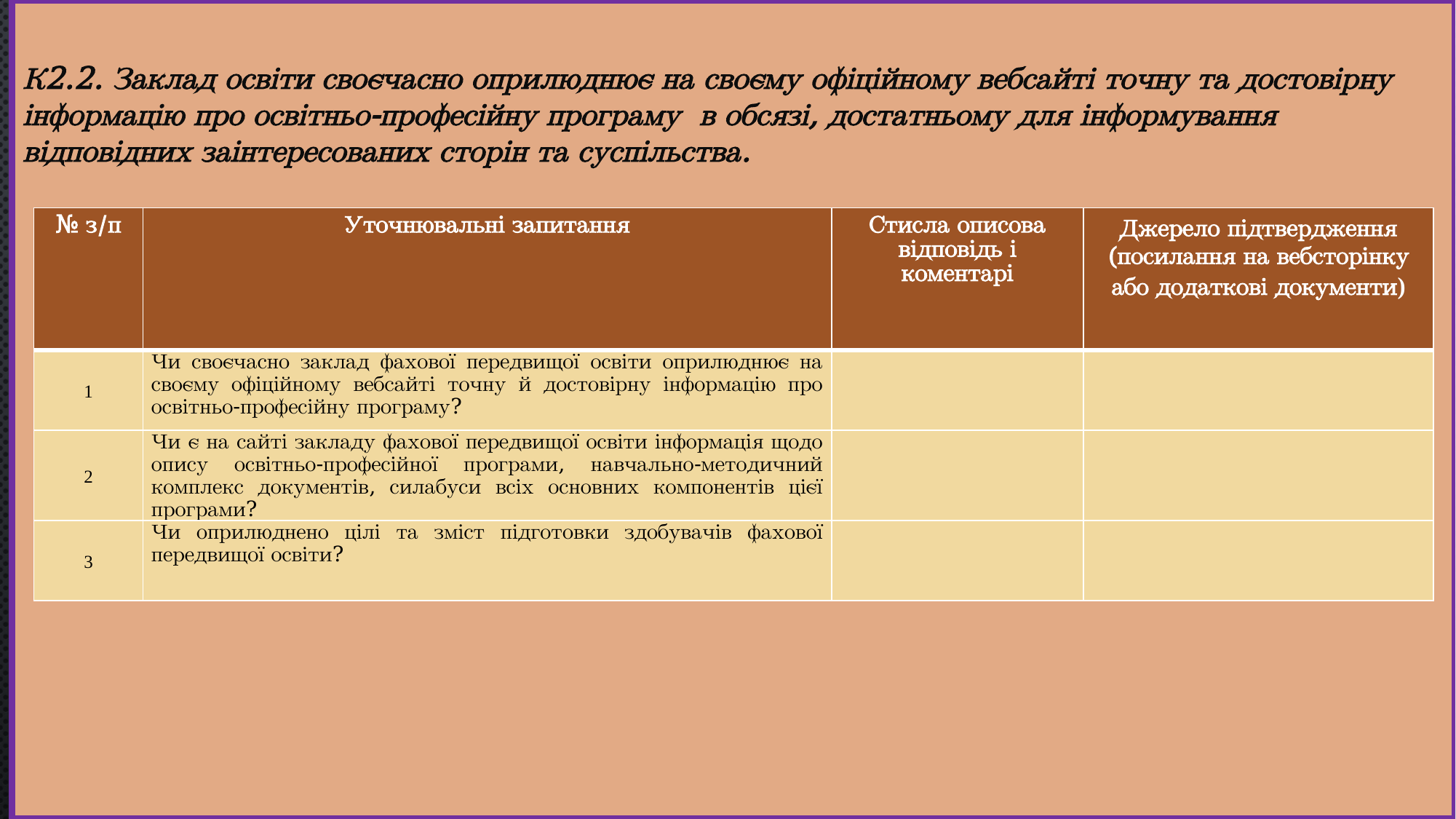

К2.2. Заклад освіти своєчасно оприлюднює на своєму офіційному вебсайті точну та достовірну інформацію про освітньо-професійну програму  в обсязі, достатньому для інформування відповідних заінтересованих сторін та суспільства.

#

| № з/п | Уточнювальні запитання | Стисла описова відповідь і коментарі | Джерело підтвердження (посилання на вебсторінку або додаткові документи) |
| --- | --- | --- | --- |
| 1 | Чи своєчасно заклад фахової передвищої освіти оприлюднює на своєму офіційному вебсайті точну й достовірну інформацію про освітньо-професійну програму? |  |  |
| 2 | Чи є на сайті закладу фахової передвищої освіти інформація щодо опису освітньо-професійної програми, навчально-методичний комплекс документів, силабуси всіх основних компонентів цієї програми? |  |  |
| 3 | Чи оприлюднено цілі та зміст підготовки здобувачів фахової передвищої освіти? |  |  |